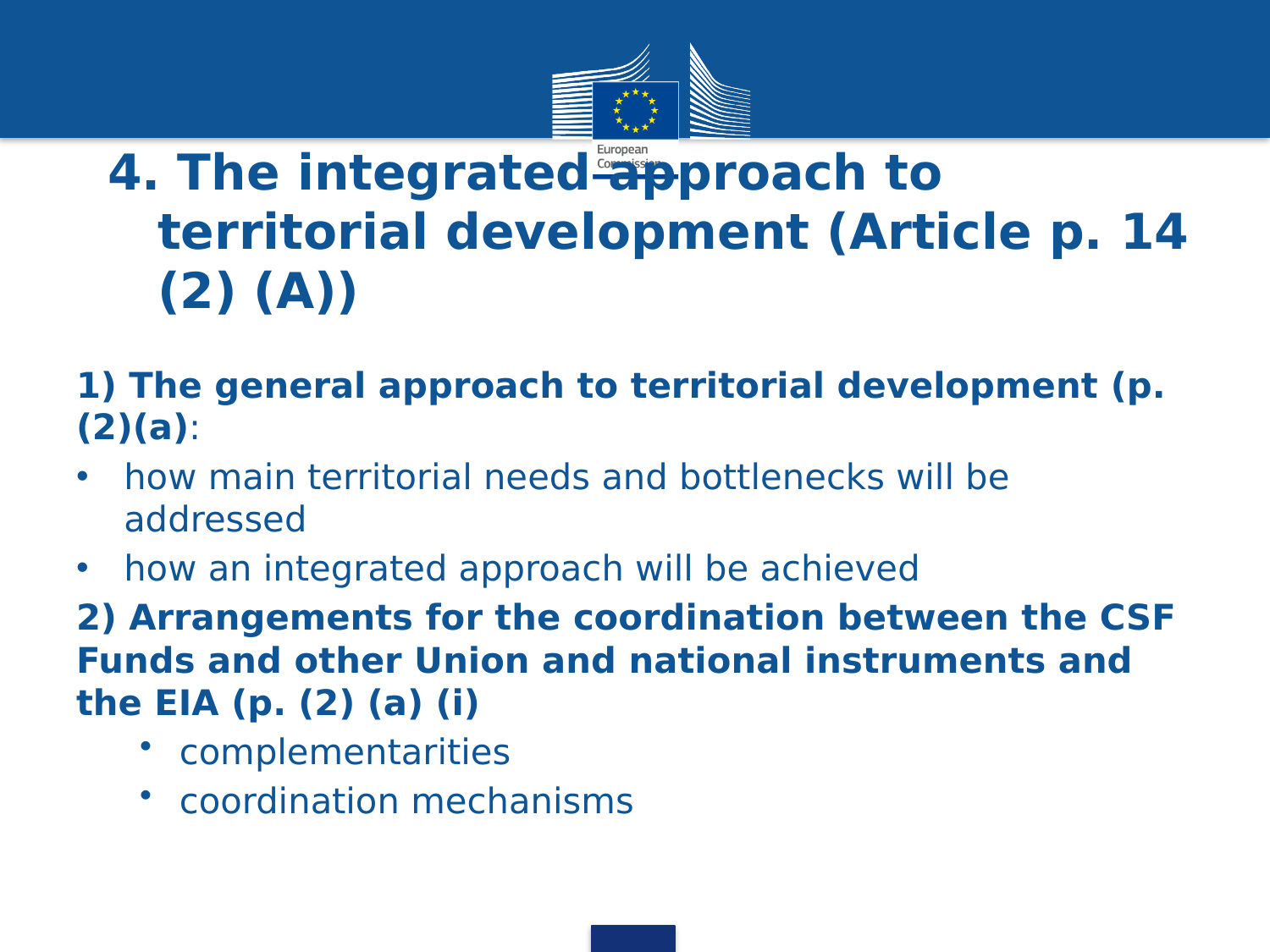

# 4. The integrated approach to territorial development (Article p. 14 (2) (a))
1) The general approach to territorial development (p. (2)(a):
how main territorial needs and bottlenecks will be addressed
how an integrated approach will be achieved
2) Arrangements for the coordination between the CSF Funds and other Union and national instruments and the EIA (p. (2) (a) (i)
complementarities
coordination mechanisms